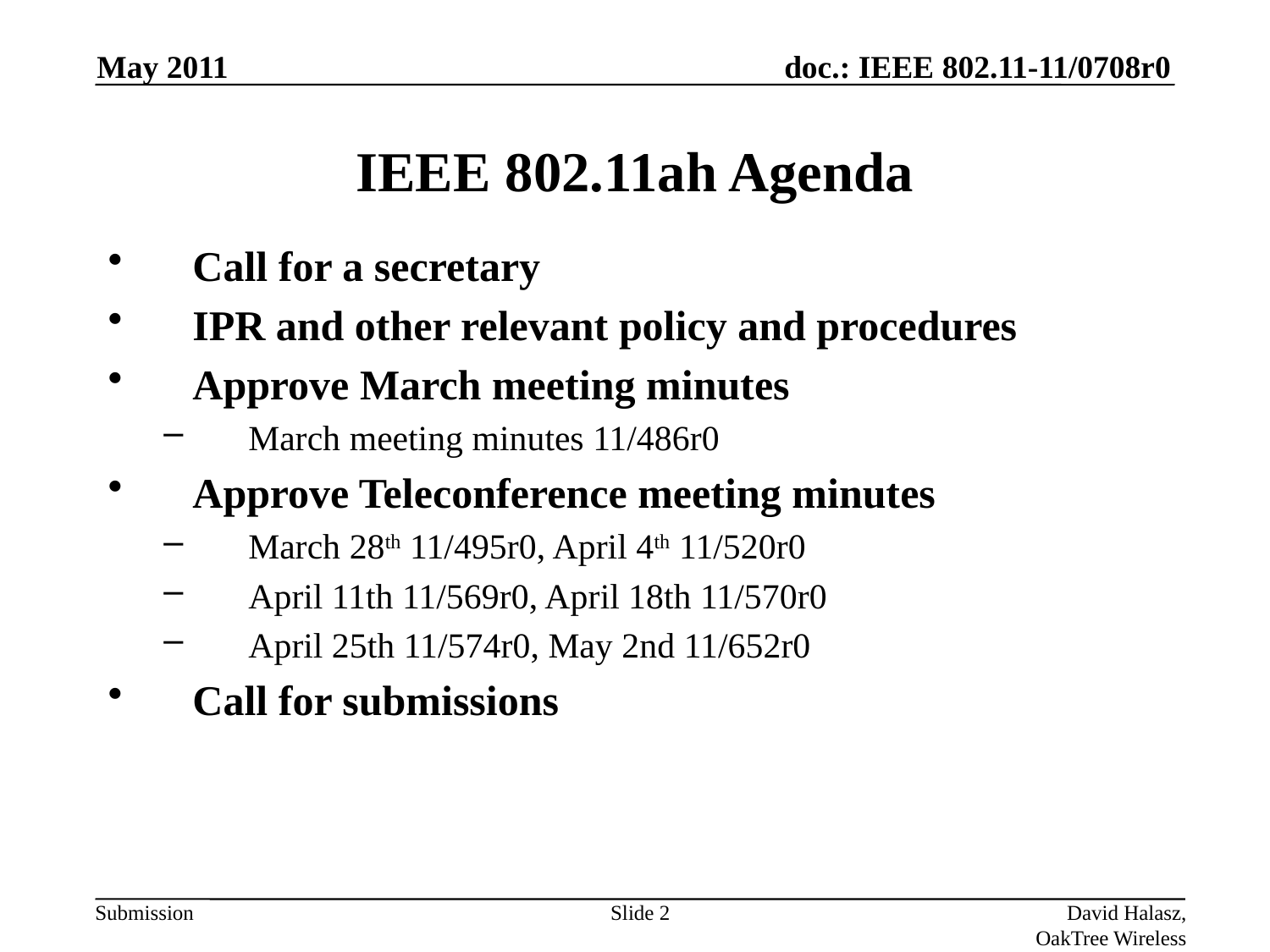

May 2011
# IEEE 802.11ah Agenda
Call for a secretary
IPR and other relevant policy and procedures
Approve March meeting minutes
March meeting minutes 11/486r0
Approve Teleconference meeting minutes
March 28th 11/495r0, April 4th 11/520r0
April 11th 11/569r0, April 18th 11/570r0
April 25th 11/574r0, May 2nd 11/652r0
Call for submissions

Slide 2
David Halasz, OakTree Wireless